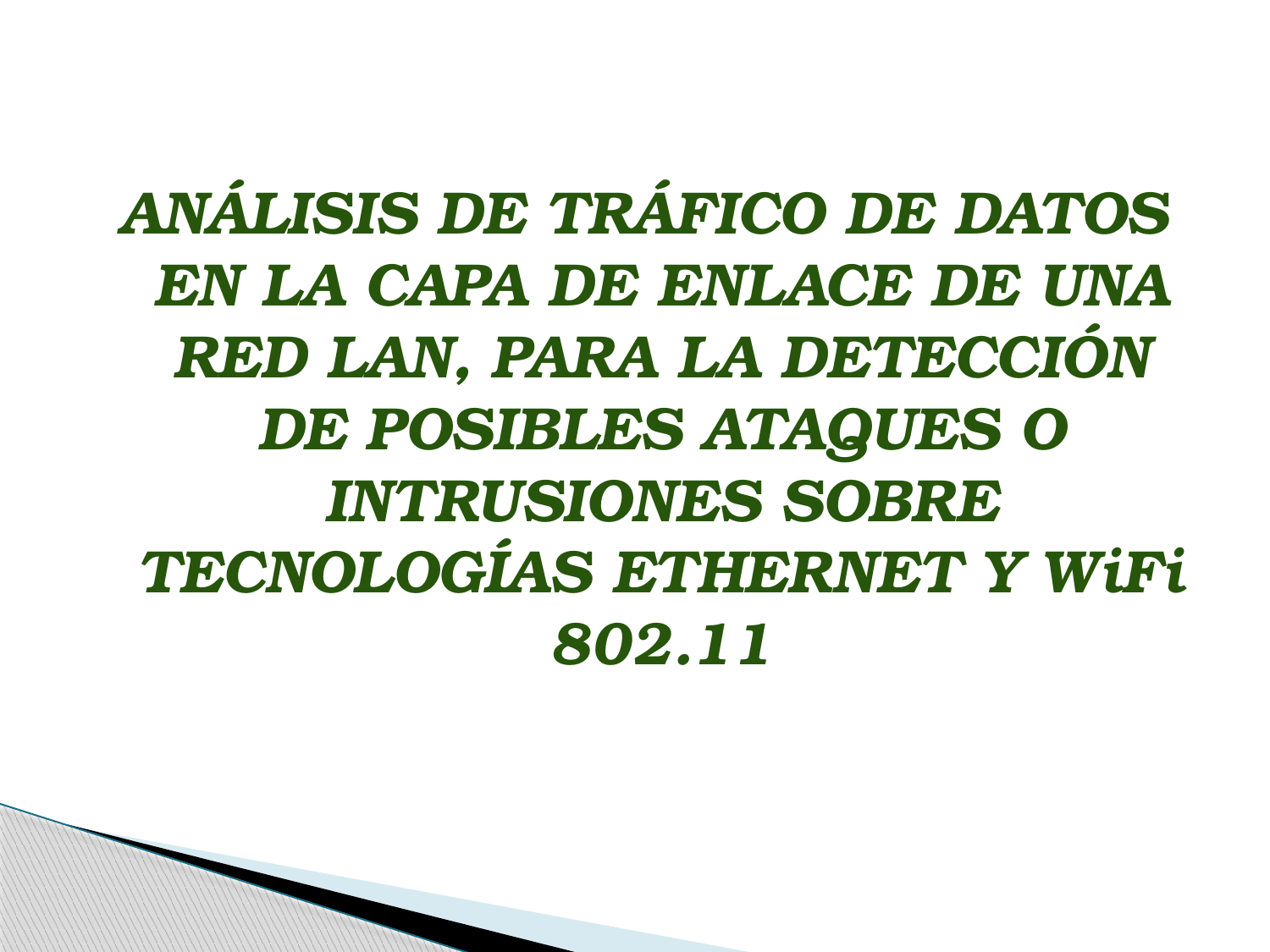

ANÁLISIS DE TRÁFICO DE DATOS EN LA CAPA DE ENLACE DE UNA RED LAN, PARA LA DETECCIÓN DE POSIBLES ATAQUES O INTRUSIONES SOBRE TECNOLOGÍAS ETHERNET Y WiFi 802.11